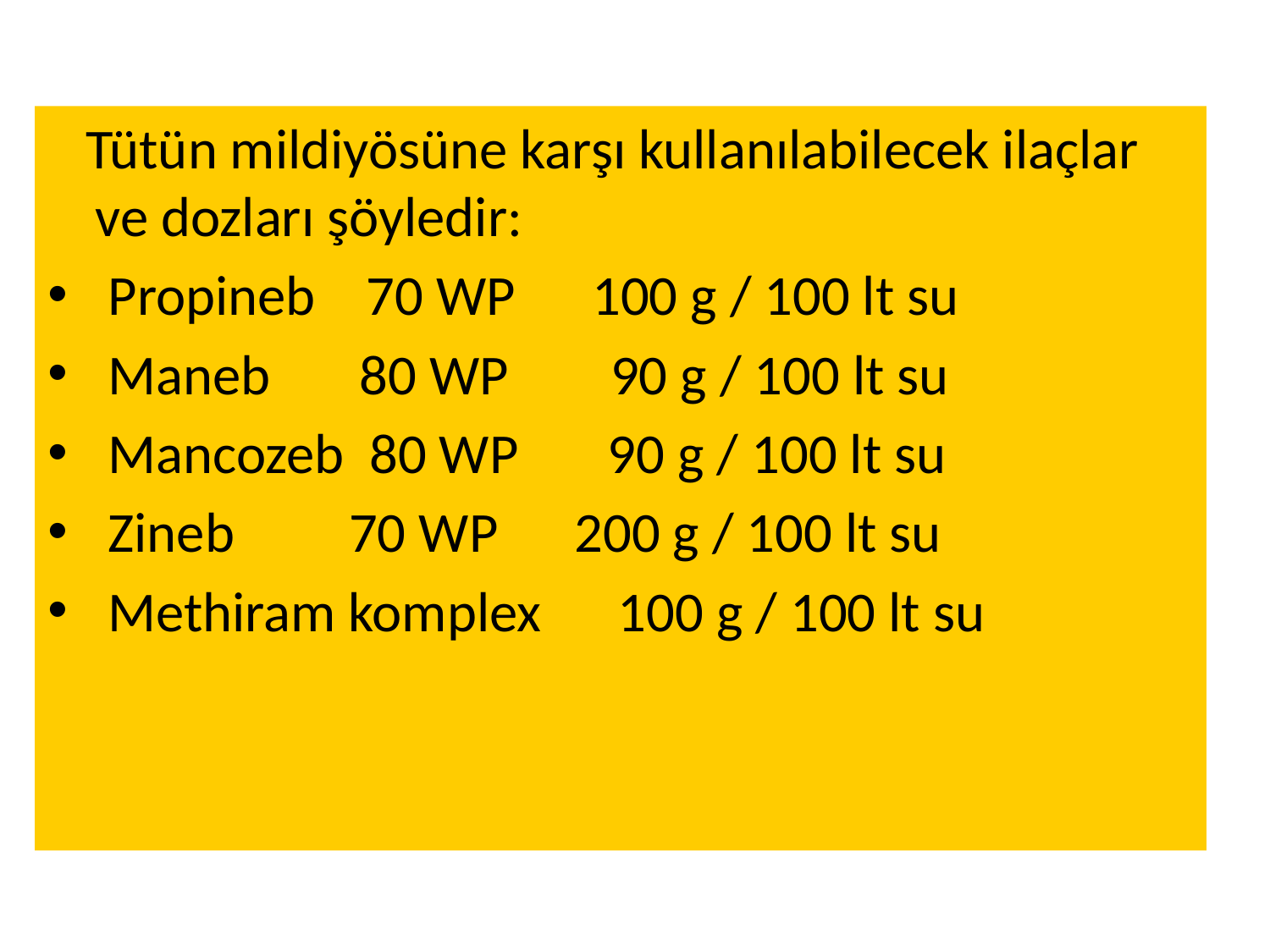

Tütün mildiyösüne karşı kullanılabilecek ilaçlar ve dozları şöyledir:
 Propineb    70 WP      100 g / 100 lt su
 Maneb       80 WP        90 g / 100 lt su
 Mancozeb  80 WP       90 g / 100 lt su
 Zineb         70 WP      200 g / 100 lt su
 Methiram komplex      100 g / 100 lt su